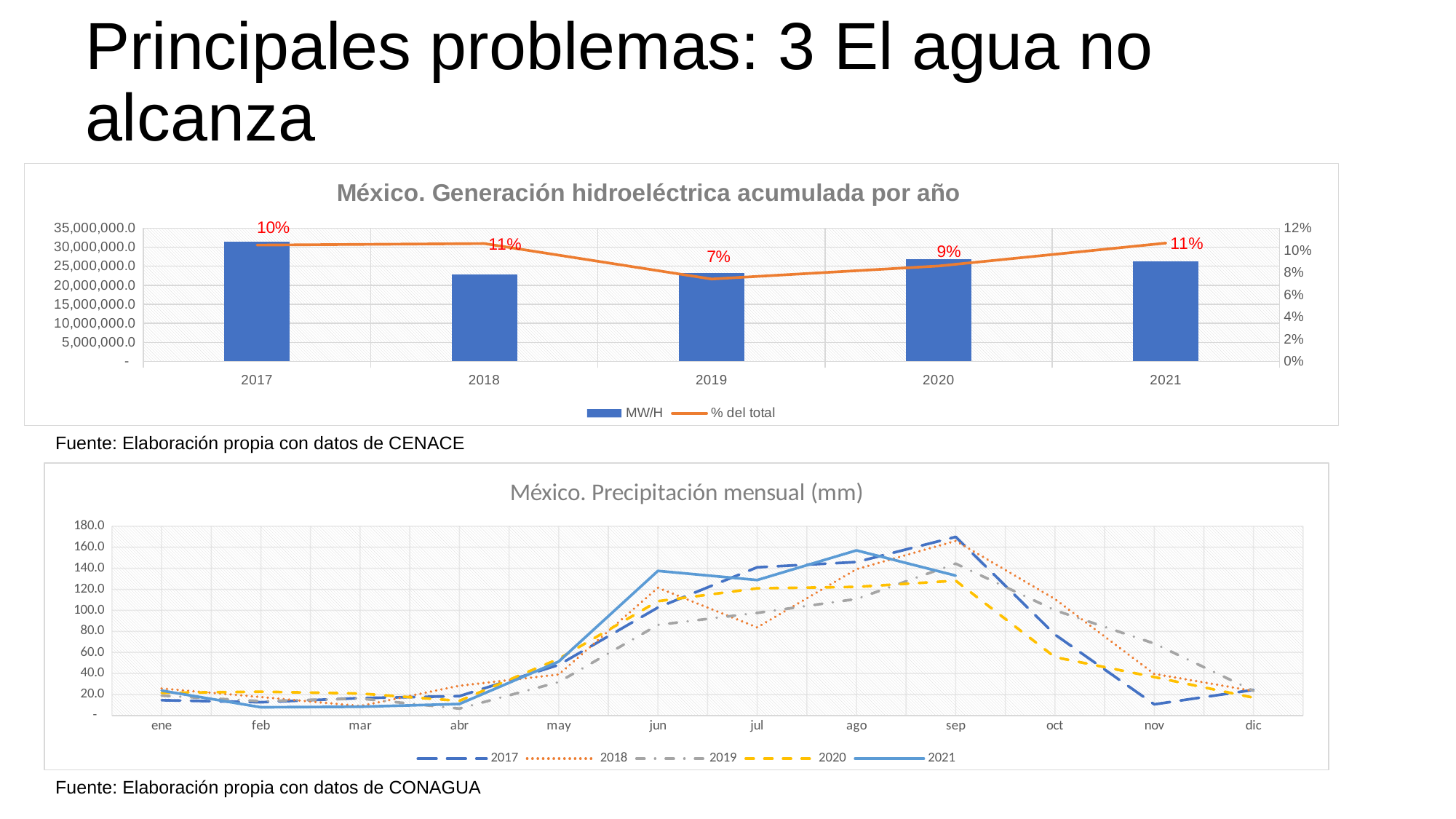

# Principales problemas: 3 El agua no alcanza

### Chart: México. Generación hidroeléctrica acumulada por año

| Category | MW/H | % del total |
|---|---|---|
| 2017 | 31348544.31669999 | 0.10473647677541206 |
| 2018 | 22862795.5378 | 0.10613303505011211 |
| 2019 | 23215976.746200006 | 0.07417087146767658 |
| 2020 | 26818256.1183 | 0.08590743031467483 |
| 2021 | 26270172.704199996 | 0.10654954158193851 |
Fuente: Elaboración propia con datos de CENACE

### Chart: México. Precipitación mensual (mm)

| Category | 2017 | 2018 | 2019 | 2020 | 2021 |
|---|---|---|---|---|---|
| ene | 14.6 | 25.7 | 19.0 | 21.6 | 23.7 |
| feb | 12.7 | 17.6 | 13.7 | 22.7 | 7.9 |
| mar | 16.6 | 9.1 | 16.2 | 21.0 | 8.4 |
| abr | 18.5 | 28.3 | 6.6 | 14.0 | 11.0 |
| may | 48.1 | 39.0 | 31.8 | 53.9 | 51.3 |
| jun | 102.7 | 121.5 | 86.2 | 108.7 | 137.5 |
| jul | 140.9 | 83.8 | 97.6 | 120.9 | 128.8 |
| ago | 145.9 | 139.1 | 110.8 | 122.3 | 157.0 |
| sep | 169.8 | 166.0 | 144.4 | 128.2 | 133.0 |
| oct | 77.0 | 110.7 | 100.1 | 55.5 | None |
| nov | 10.7 | 39.6 | 68.5 | 36.6 | None |
| dic | 24.4 | 23.4 | 23.5 | 17.0 | None |
Fuente: Elaboración propia con datos de CONAGUA